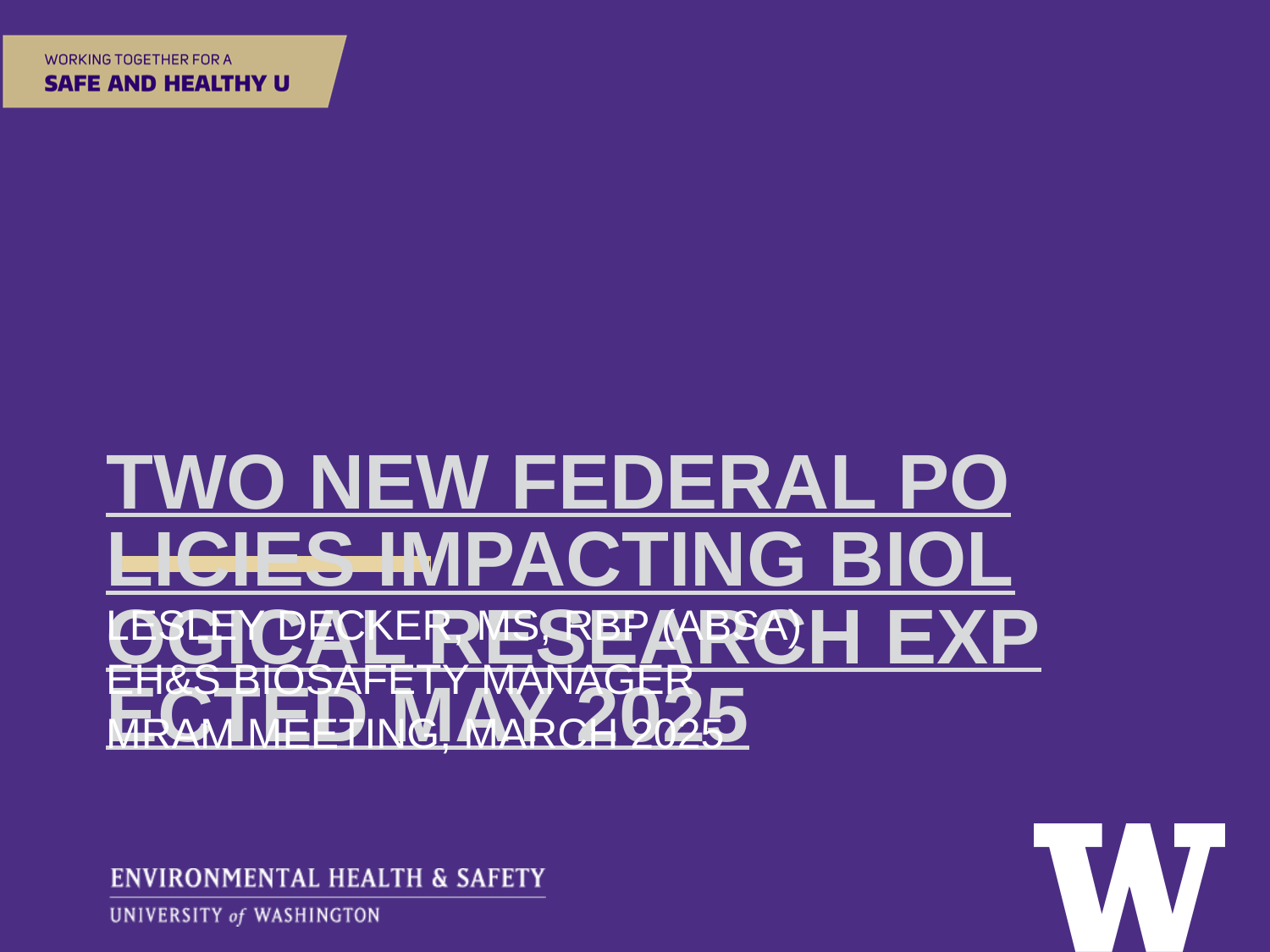

# TWO NEW FEDERAL POLICIES IMPACTING BIOLOGICAL RESEARCH EXPECTED MAY 2025
LESLEY DECKER, MS, RBP (ABSA)
EH&S BIOSAFETY MANAGER
MRAM MEETING, MARCH 2025